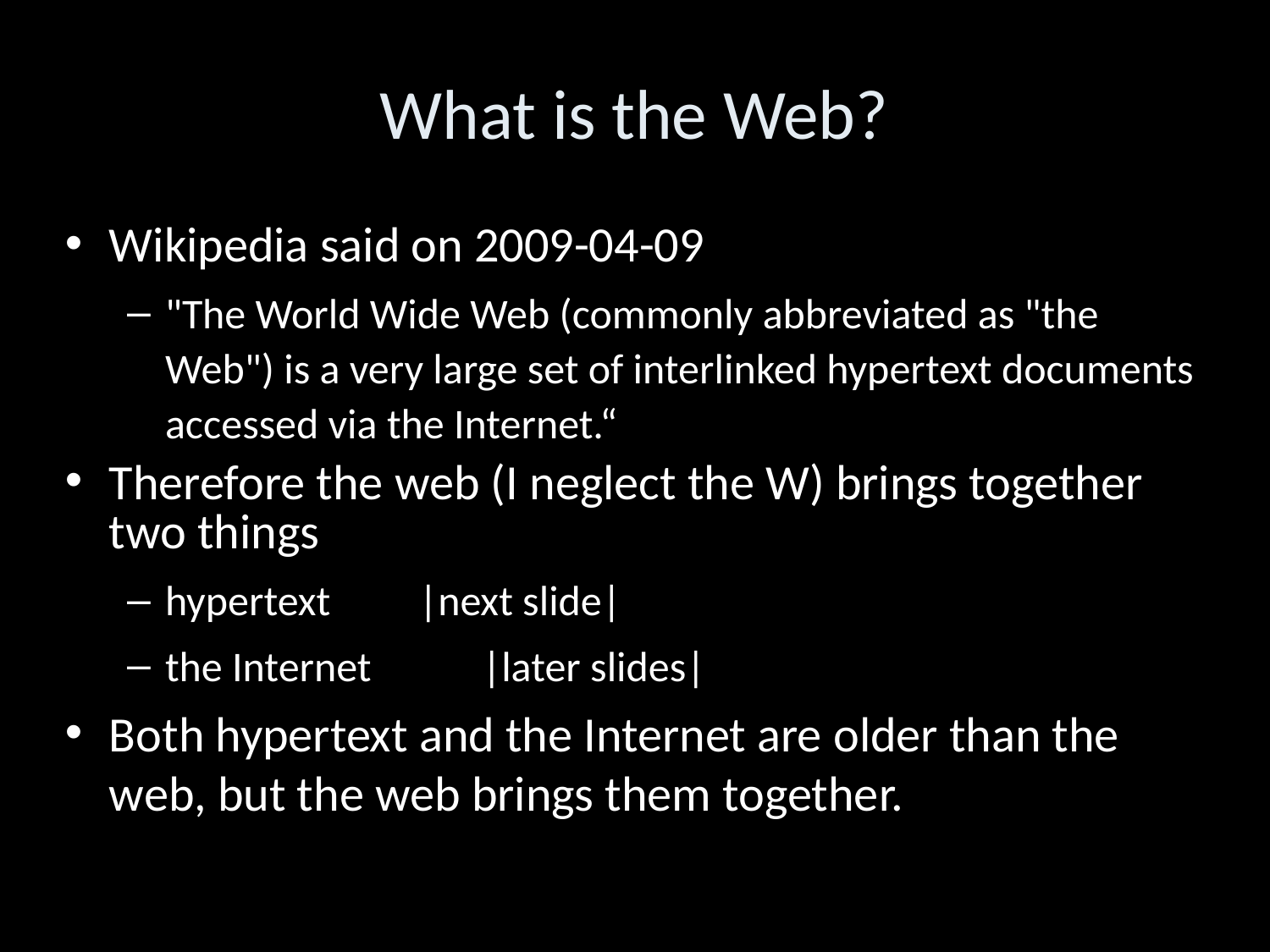

What is the Web?
Wikipedia said on 2009-04-09
"The World Wide Web (commonly abbreviated as "the Web") is a very large set of interlinked hypertext documents accessed via the Internet.“
Therefore the web (I neglect the W) brings together  two things
hypertext		|next slide|
the Internet		|later slides|
Both hypertext and the Internet are older than the web, but the web brings them together.